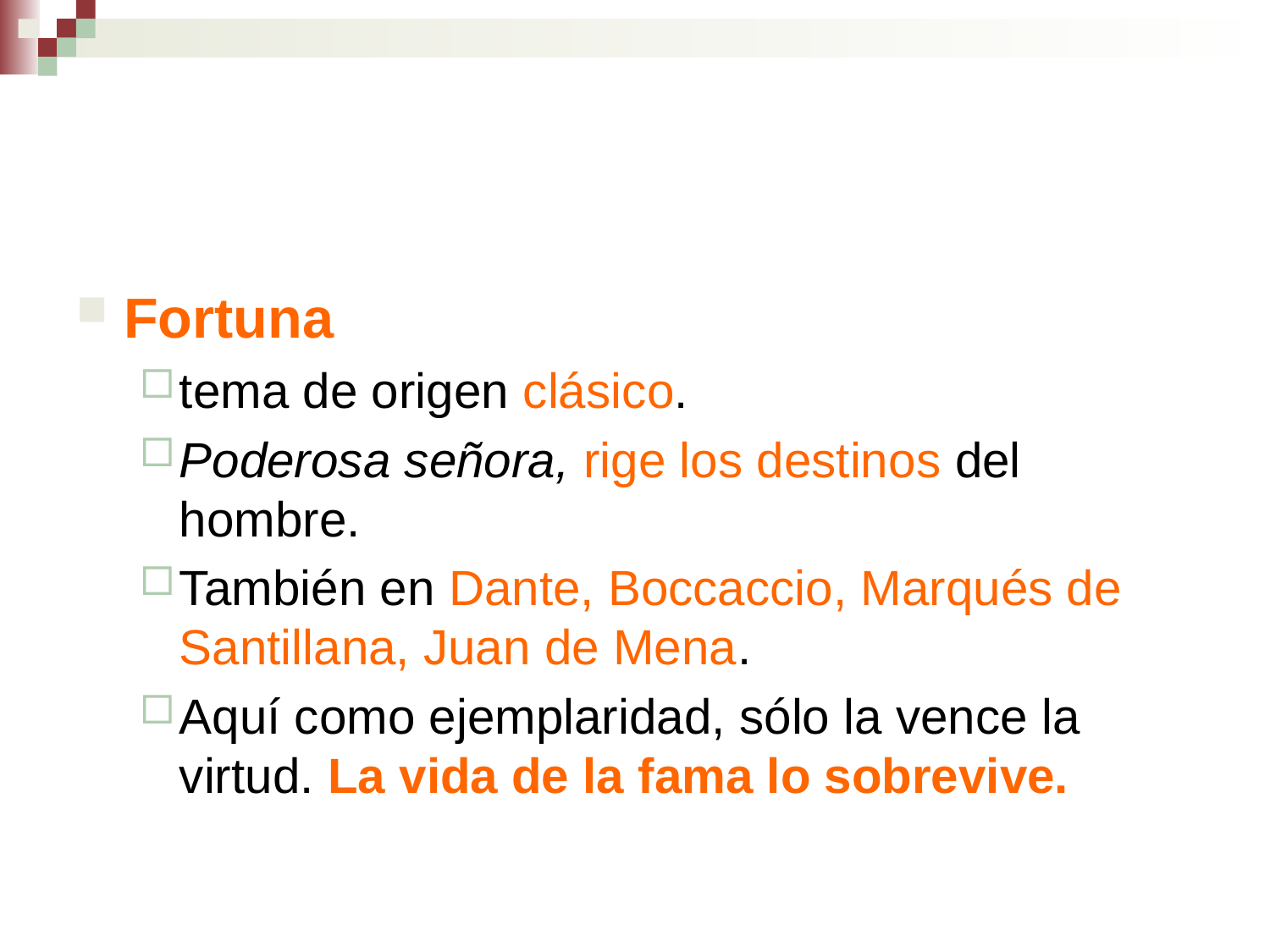

#
Fortuna
tema de origen clásico.
Poderosa señora, rige los destinos del hombre.
También en Dante, Boccaccio, Marqués de Santillana, Juan de Mena.
Aquí como ejemplaridad, sólo la vence la virtud. La vida de la fama lo sobrevive.